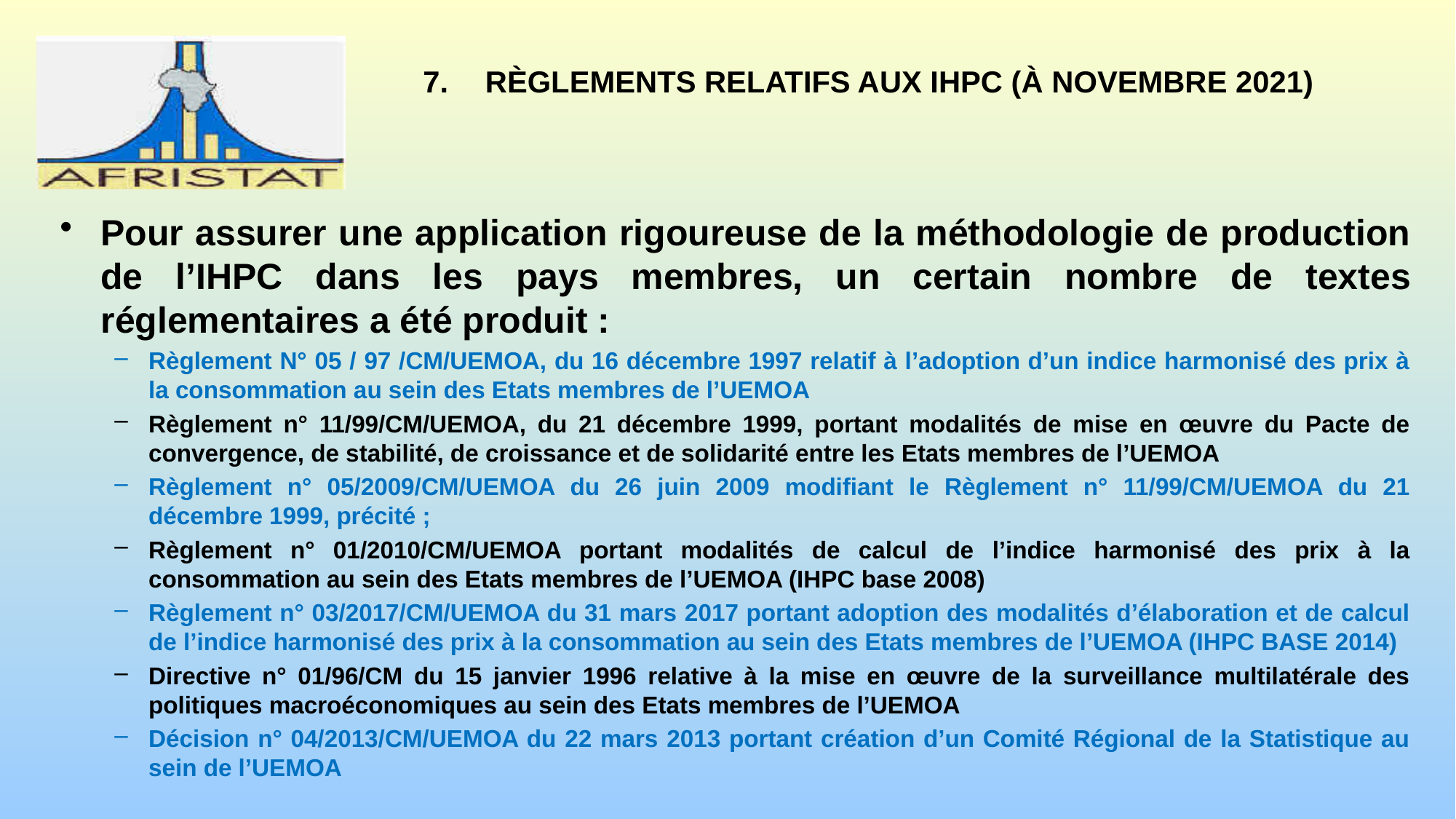

# 7.	RÈGLEMENTS RELATIFS AUX IHPC (À NOVEMBRE 2021)

Pour assurer une application rigoureuse de la méthodologie de production de l’IHPC dans les pays membres, un certain nombre de textes réglementaires a été produit :
Règlement N° 05 / 97 /CM/UEMOA, du 16 décembre 1997 relatif à l’adoption d’un indice harmonisé des prix à la consommation au sein des Etats membres de l’UEMOA
Règlement n° 11/99/CM/UEMOA, du 21 décembre 1999, portant modalités de mise en œuvre du Pacte de convergence, de stabilité, de croissance et de solidarité entre les Etats membres de l’UEMOA
Règlement n° 05/2009/CM/UEMOA du 26 juin 2009 modifiant le Règlement n° 11/99/CM/UEMOA du 21 décembre 1999, précité ;
Règlement n° 01/2010/CM/UEMOA portant modalités de calcul de l’indice harmonisé des prix à la consommation au sein des Etats membres de l’UEMOA (IHPC base 2008)
Règlement n° 03/2017/CM/UEMOA du 31 mars 2017 portant adoption des modalités d’élaboration et de calcul de l’indice harmonisé des prix à la consommation au sein des Etats membres de l’UEMOA (IHPC BASE 2014)
Directive n° 01/96/CM du 15 janvier 1996 relative à la mise en œuvre de la surveillance multilatérale des politiques macroéconomiques au sein des Etats membres de l’UEMOA
Décision n° 04/2013/CM/UEMOA du 22 mars 2013 portant création d’un Comité Régional de la Statistique au sein de l’UEMOA